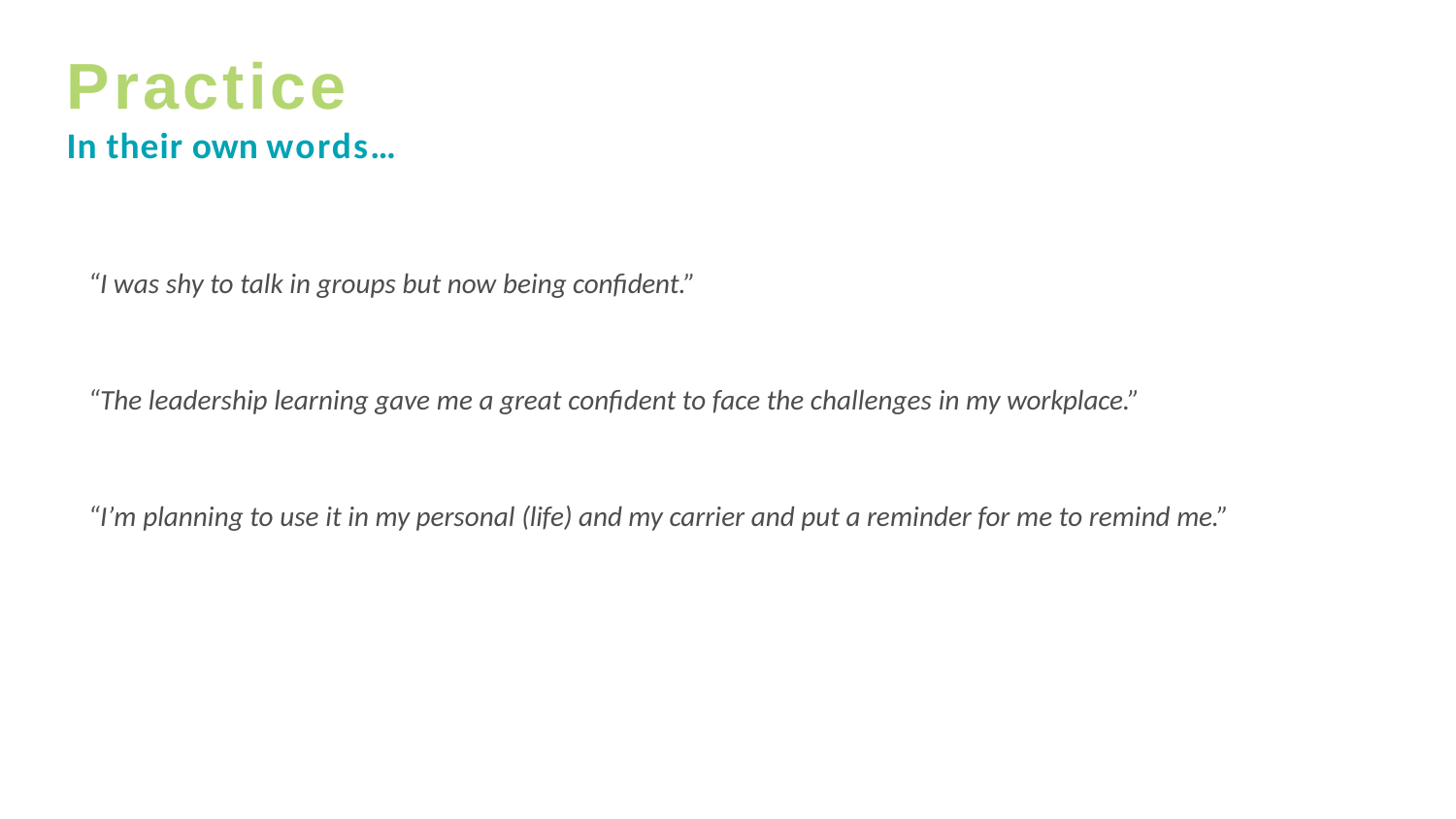

# Practice
In their own words…
“I was shy to talk in groups but now being confident.”

“The leadership learning gave me a great confident to face the challenges in my workplace.”

“Iʼm planning to use it in my personal (life) and my carrier and put a reminder for me to remind me.”